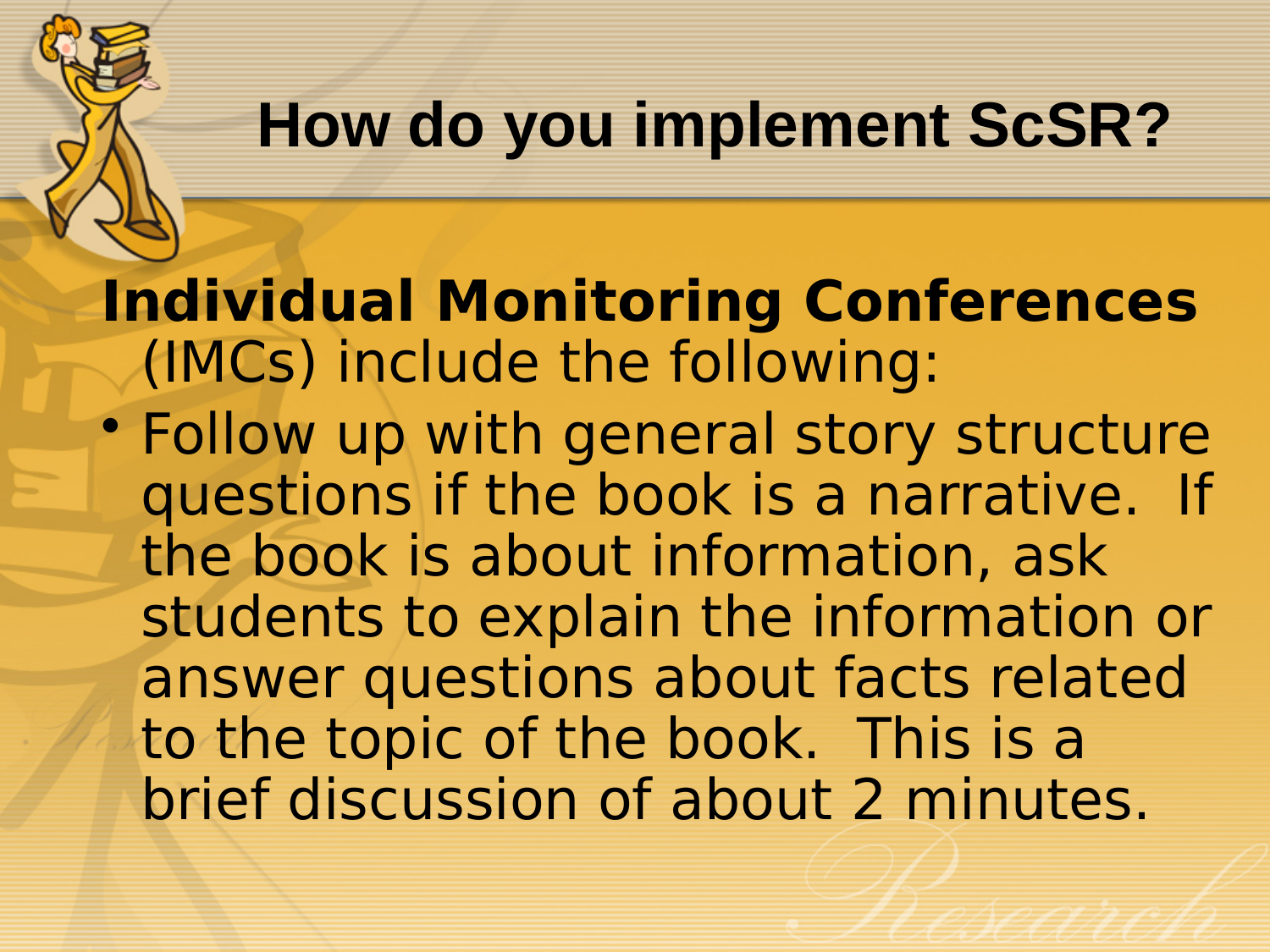

# How do you implement ScSR?
Individual Monitoring Conferences (IMCs) include the following:
Follow up with general story structure questions if the book is a narrative.  If the book is about information, ask students to explain the information or answer questions about facts related to the topic of the book.  This is a brief discussion of about 2 minutes.